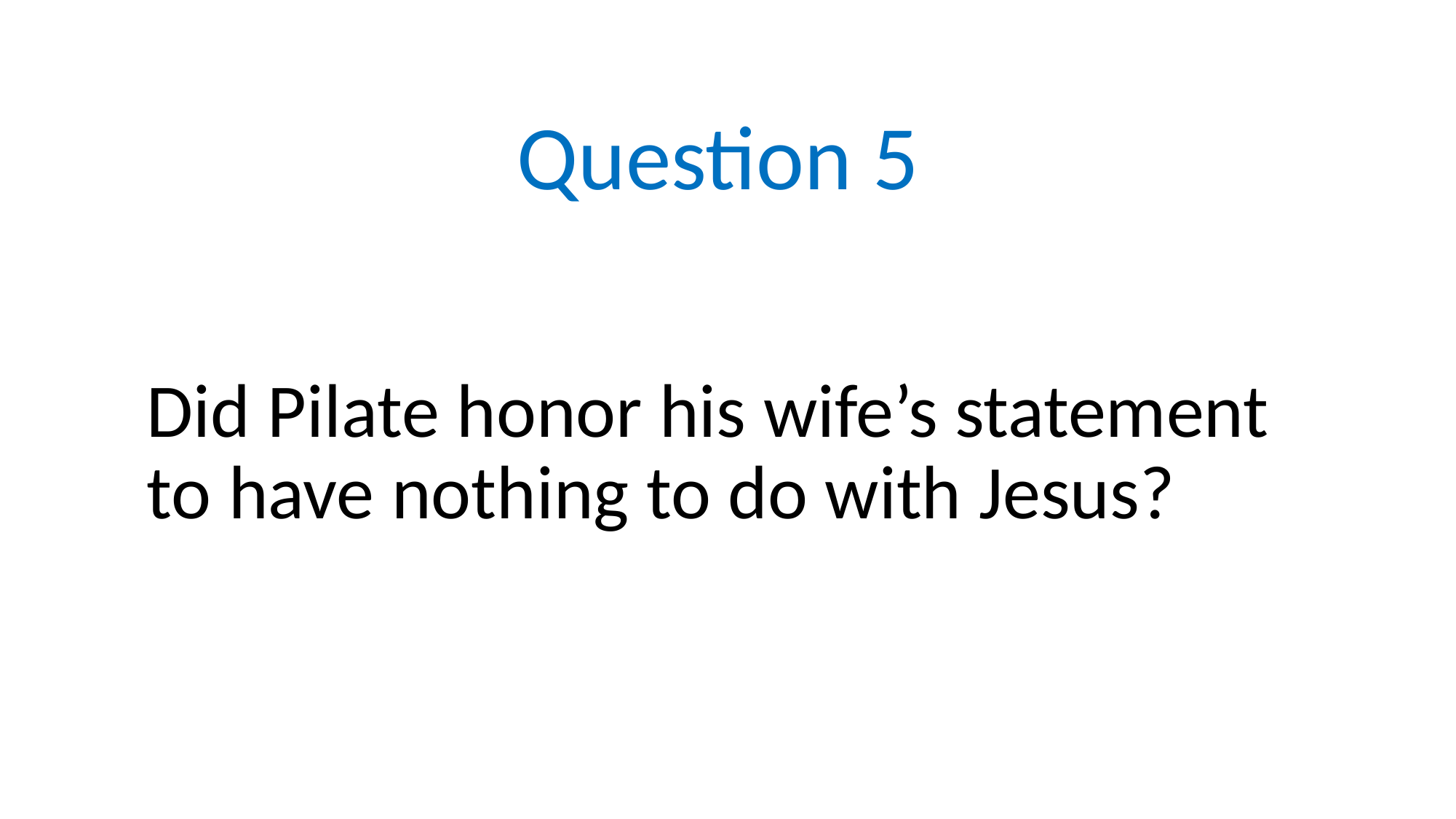

# Question 5

Did Pilate honor his wife’s statement to have nothing to do with Jesus?